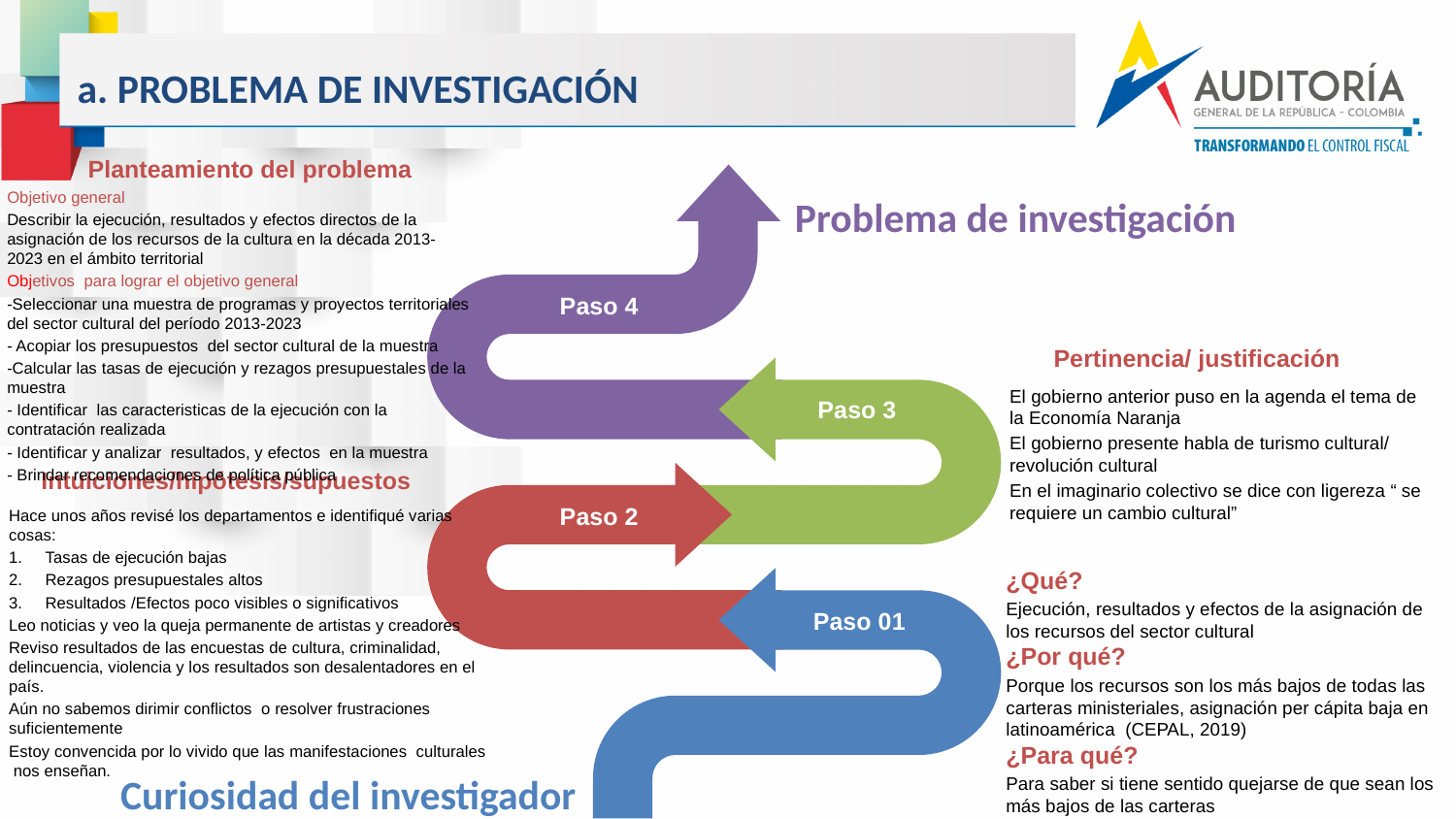

a. PROBLEMA DE INVESTIGACIÓN
Planteamiento del problema
Problema de investigación

Objetivo general
Describir la ejecución, resultados y efectos directos de la asignación de los recursos de la cultura en la década 2013-2023 en el ámbito territorial
Objetivos  para lograr el objetivo general
-Seleccionar una muestra de programas y proyectos territoriales del sector cultural del período 2013-2023
- Acopiar los presupuestos  del sector cultural de la muestra
-Calcular las tasas de ejecución y rezagos presupuestales de la muestra
- Identificar  las caracteristicas de la ejecución con la contratación realizada
- Identificar y analizar  resultados, y efectos  en la muestra
- Brindar recomendaciones de política pública
Paso 4
Pertinencia/ justificación

El gobierno anterior puso en la agenda el tema de la Economía Naranja
El gobierno presente habla de turismo cultural/ revolución cultural
En el imaginario colectivo se dice con ligereza “ se requiere un cambio cultural”
Paso 3
Intuiciones/hipótesis/supuestos

Paso 2
Hace unos años revisé los departamentos e identifiqué varias cosas:
Tasas de ejecución bajas
Rezagos presupuestales altos
Resultados /Efectos poco visibles o significativos
Leo noticias y veo la queja permanente de artistas y creadores
Reviso resultados de las encuestas de cultura, criminalidad, delincuencia, violencia y los resultados son desalentadores en el país.
Aún no sabemos dirimir conflictos  o resolver frustraciones suficientemente
Estoy convencida por lo vivido que las manifestaciones  culturales  nos enseñan.
¿Qué?
Ejecución, resultados y efectos de la asignación de los recursos del sector cultural
¿Por qué?
Porque los recursos son los más bajos de todas las carteras ministeriales, asignación per cápita baja en latinoamérica  (CEPAL, 2019)
¿Para qué?
Para saber si tiene sentido quejarse de que sean los más bajos de las carteras

Paso 01
Curiosidad del investigador